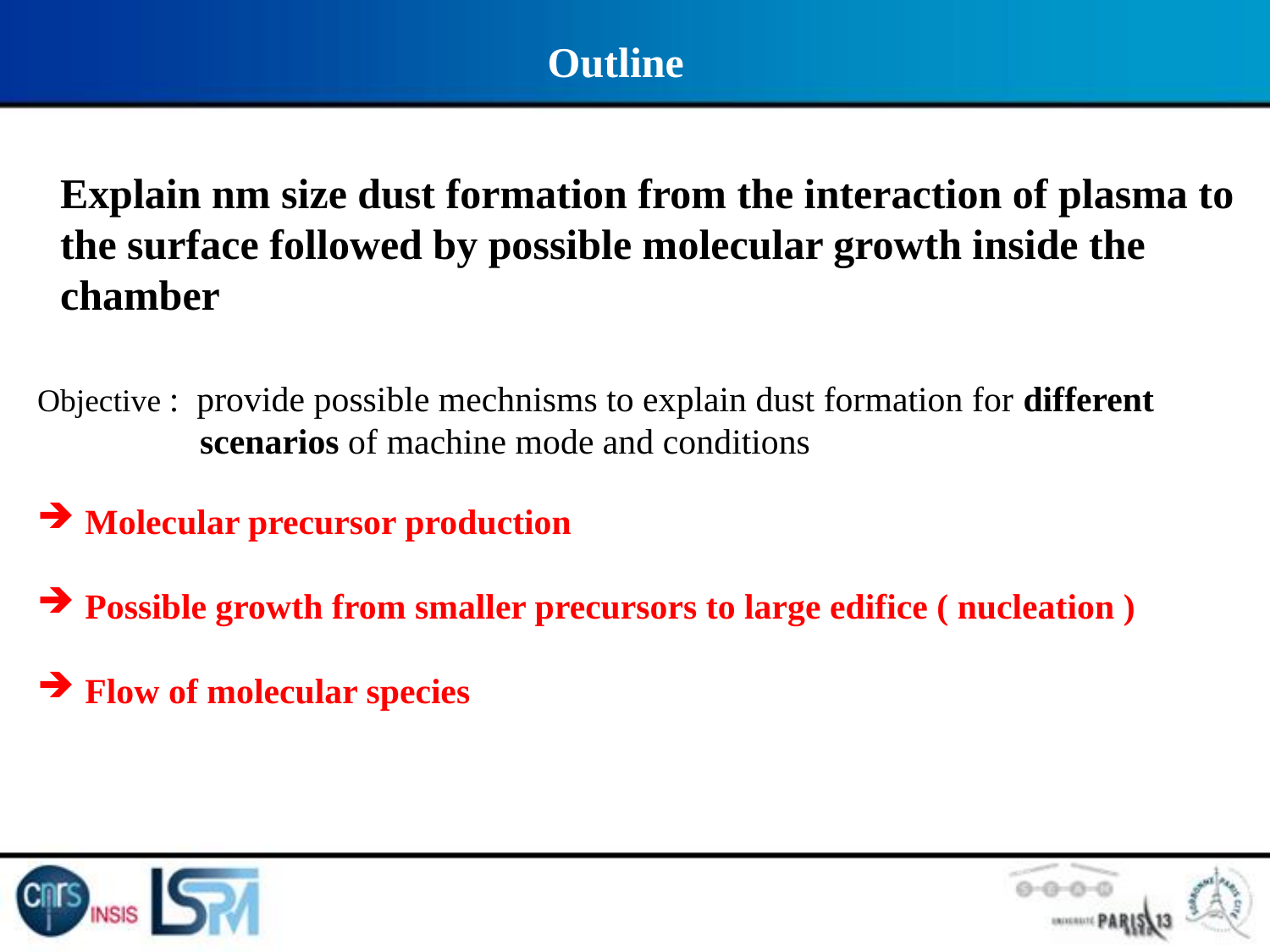

Outline
Explain nm size dust formation from the interaction of plasma to the surface followed by possible molecular growth inside the chamber
Objective :  provide possible mechnisms to explain dust formation for different 		    scenarios of machine mode and conditions

Molecular precursor production

Possible growth from smaller precursors to large edifice ( nucleation )

Flow of molecular species